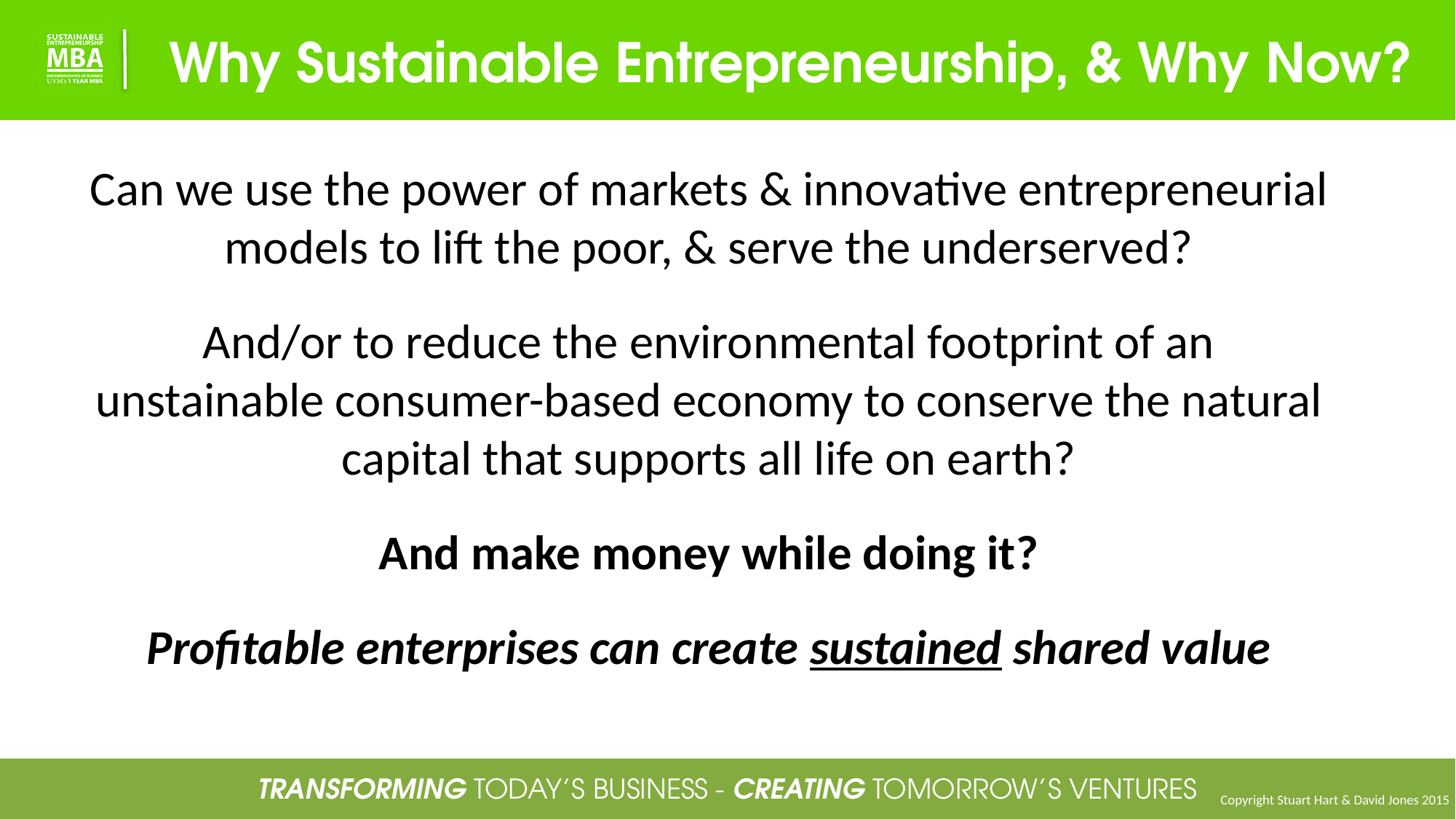

Why Sustainable Entrepreneurship, & Why Now?
Can we use the power of markets & innovative entrepreneurial models to lift the poor, & serve the underserved?

And/or to reduce the environmental footprint of an unstainable consumer-based economy to conserve the natural capital that supports all life on earth?

And make money while doing it?

Profitable enterprises can create sustained shared value
 Copyright Stuart Hart & David Jones 2015